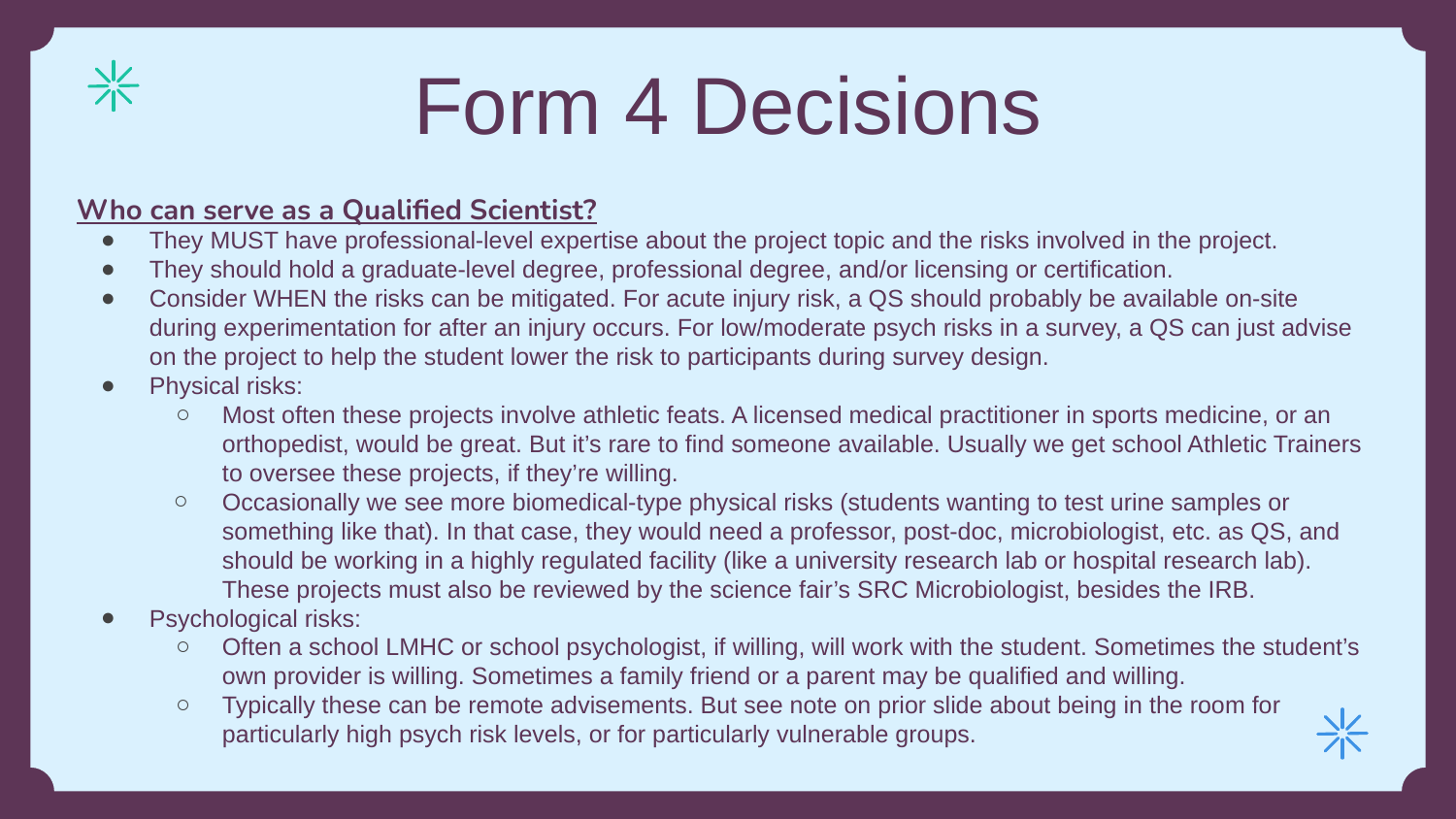

# Form 4 Decisions
Who can serve as a Qualified Scientist?
They MUST have professional-level expertise about the project topic and the risks involved in the project.
They should hold a graduate-level degree, professional degree, and/or licensing or certification.
Consider WHEN the risks can be mitigated. For acute injury risk, a QS should probably be available on-site during experimentation for after an injury occurs. For low/moderate psych risks in a survey, a QS can just advise on the project to help the student lower the risk to participants during survey design.
Physical risks:
Most often these projects involve athletic feats. A licensed medical practitioner in sports medicine, or an orthopedist, would be great. But it’s rare to find someone available. Usually we get school Athletic Trainers to oversee these projects, if they’re willing.
Occasionally we see more biomedical-type physical risks (students wanting to test urine samples or something like that). In that case, they would need a professor, post-doc, microbiologist, etc. as QS, and should be working in a highly regulated facility (like a university research lab or hospital research lab). These projects must also be reviewed by the science fair’s SRC Microbiologist, besides the IRB.
Psychological risks:
Often a school LMHC or school psychologist, if willing, will work with the student. Sometimes the student’s own provider is willing. Sometimes a family friend or a parent may be qualified and willing.
Typically these can be remote advisements. But see note on prior slide about being in the room for particularly high psych risk levels, or for particularly vulnerable groups.